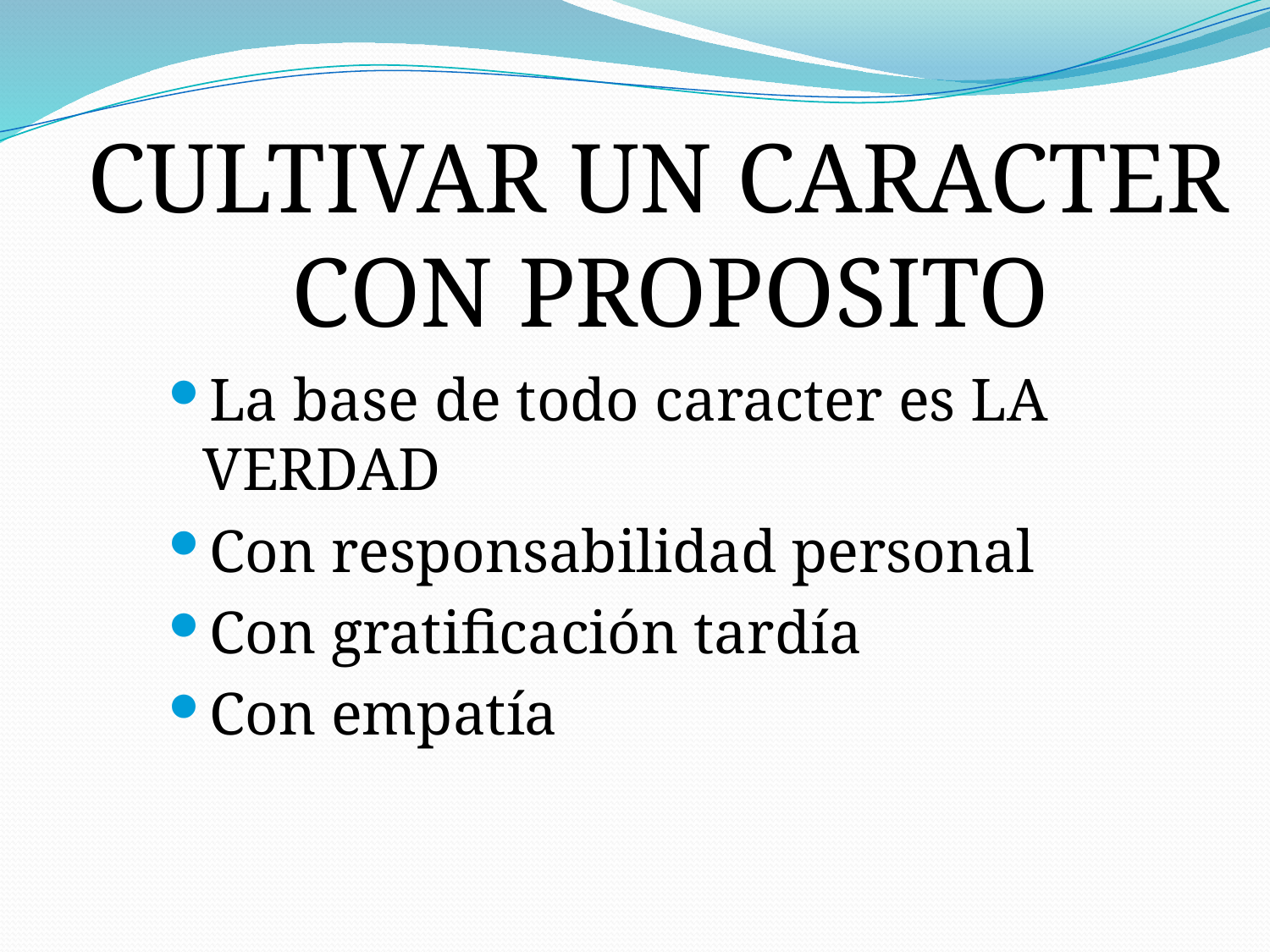

CULTIVAR UN CARACTER
CON PROPOSITO

La base de todo caracter es LA VERDAD
Con responsabilidad personal
Con gratificación tardía
Con empatía